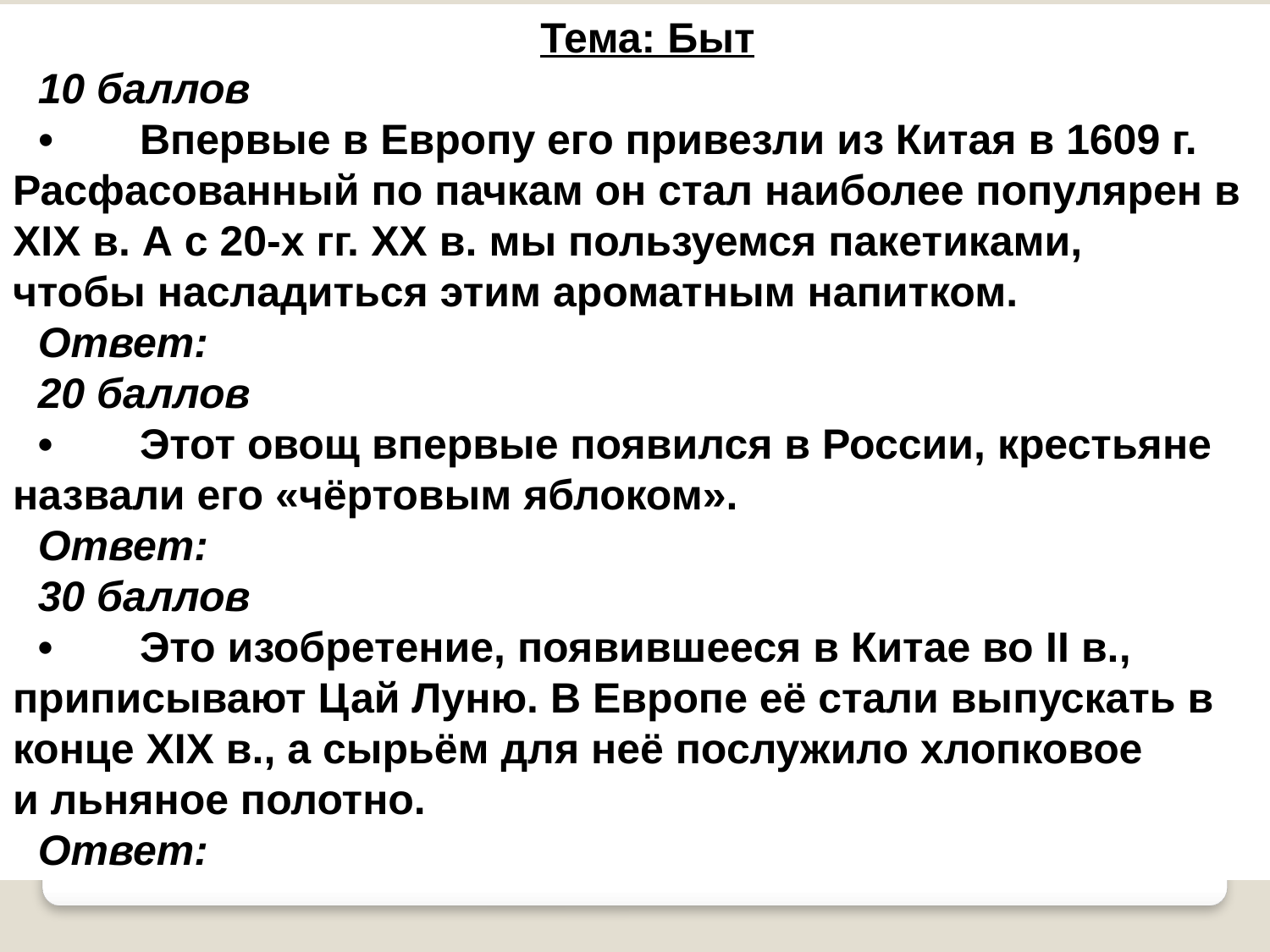

Тема: Быт
10 баллов
•	Впервые в Европу его привезли из Китая в 1609 г. Расфасованный по пачкам он стал наиболее популярен в XIX в. А с 20-х гг. XX в. мы пользуемся пакетиками,
чтобы насладиться этим ароматным напитком.
Ответ:
20 баллов
•	Этот овощ впервые появился в России, крестьяне назвали его «чёртовым яблоком».
Ответ:
30 баллов
•	Это изобретение, появившееся в Китае во II в., приписывают Цай Луню. В Европе её стали выпускать в конце XIX в., а сырьём для неё послужило хлопковое
и льняное полотно.
Ответ: